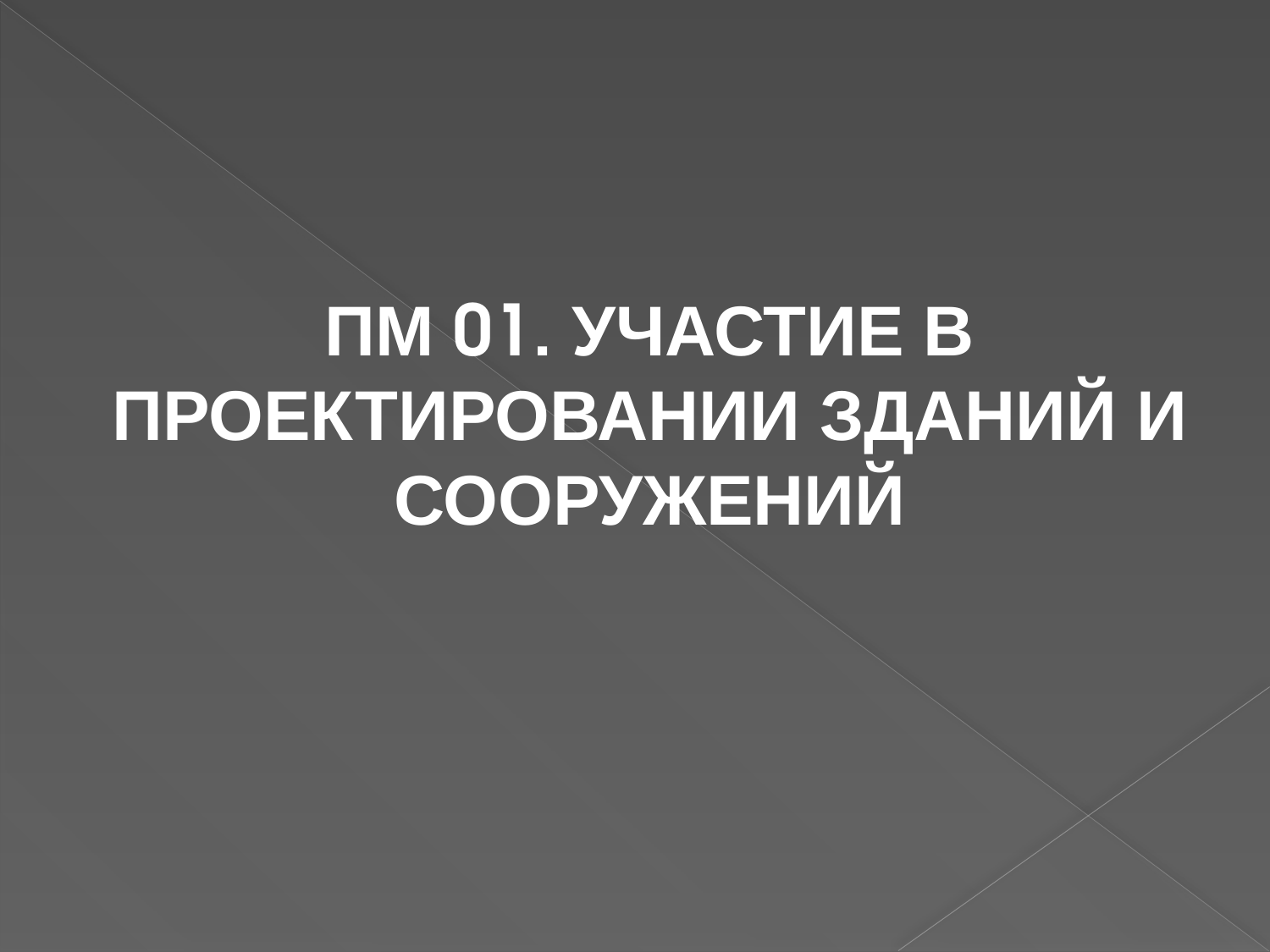

ПМ 01. УЧАСТИЕ В ПРОЕКТИРОВАНИИ ЗДАНИЙ И СООРУЖЕНИЙ